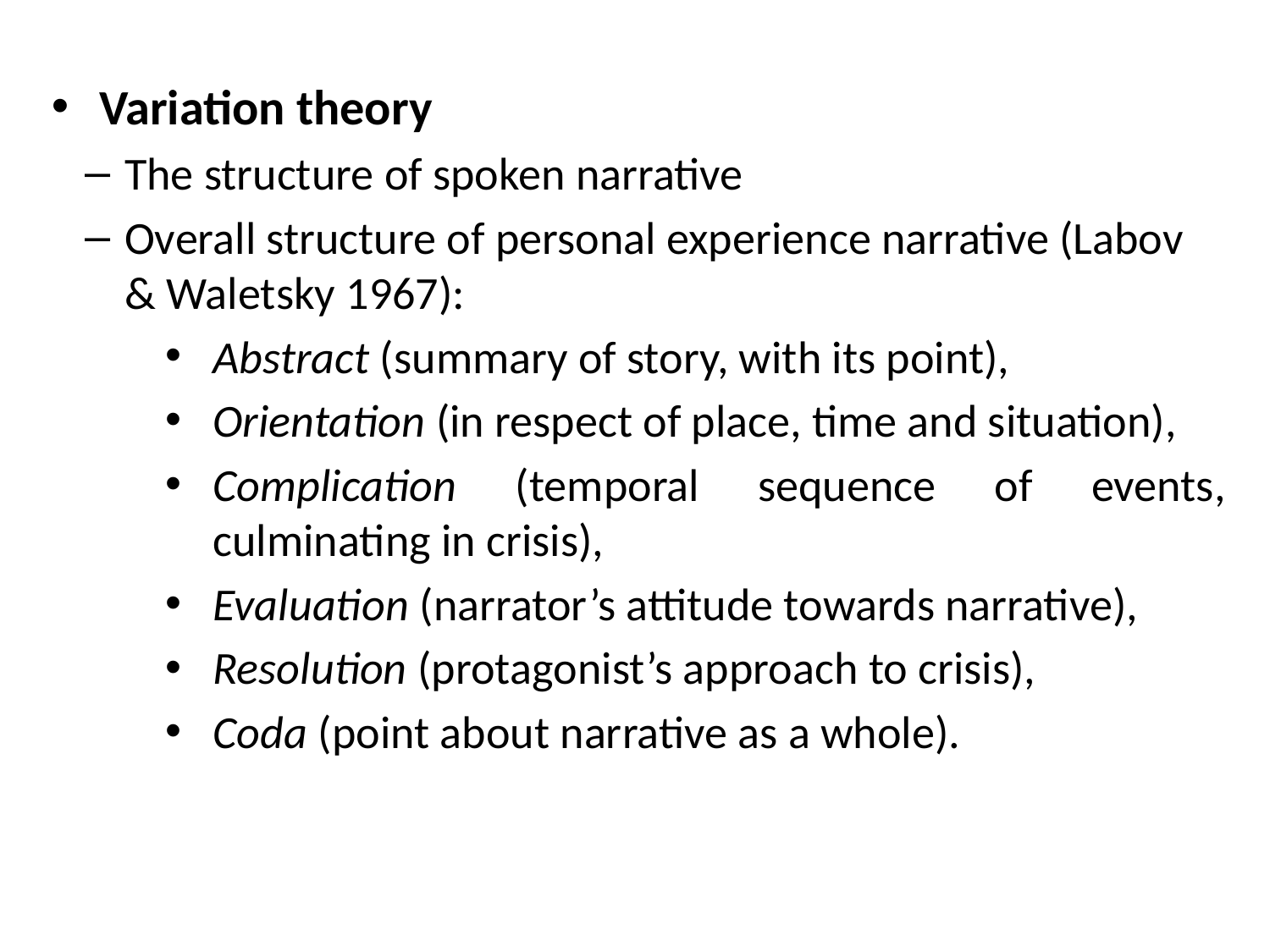

Variation theory
The structure of spoken narrative
Overall structure of personal experience narrative (Labov & Waletsky 1967):
Abstract (summary of story, with its point),
Orientation (in respect of place, time and situation),
Complication (temporal sequence of events, culminating in crisis),
Evaluation (narrator’s attitude towards narrative),
Resolution (protagonist’s approach to crisis),
Coda (point about narrative as a whole).